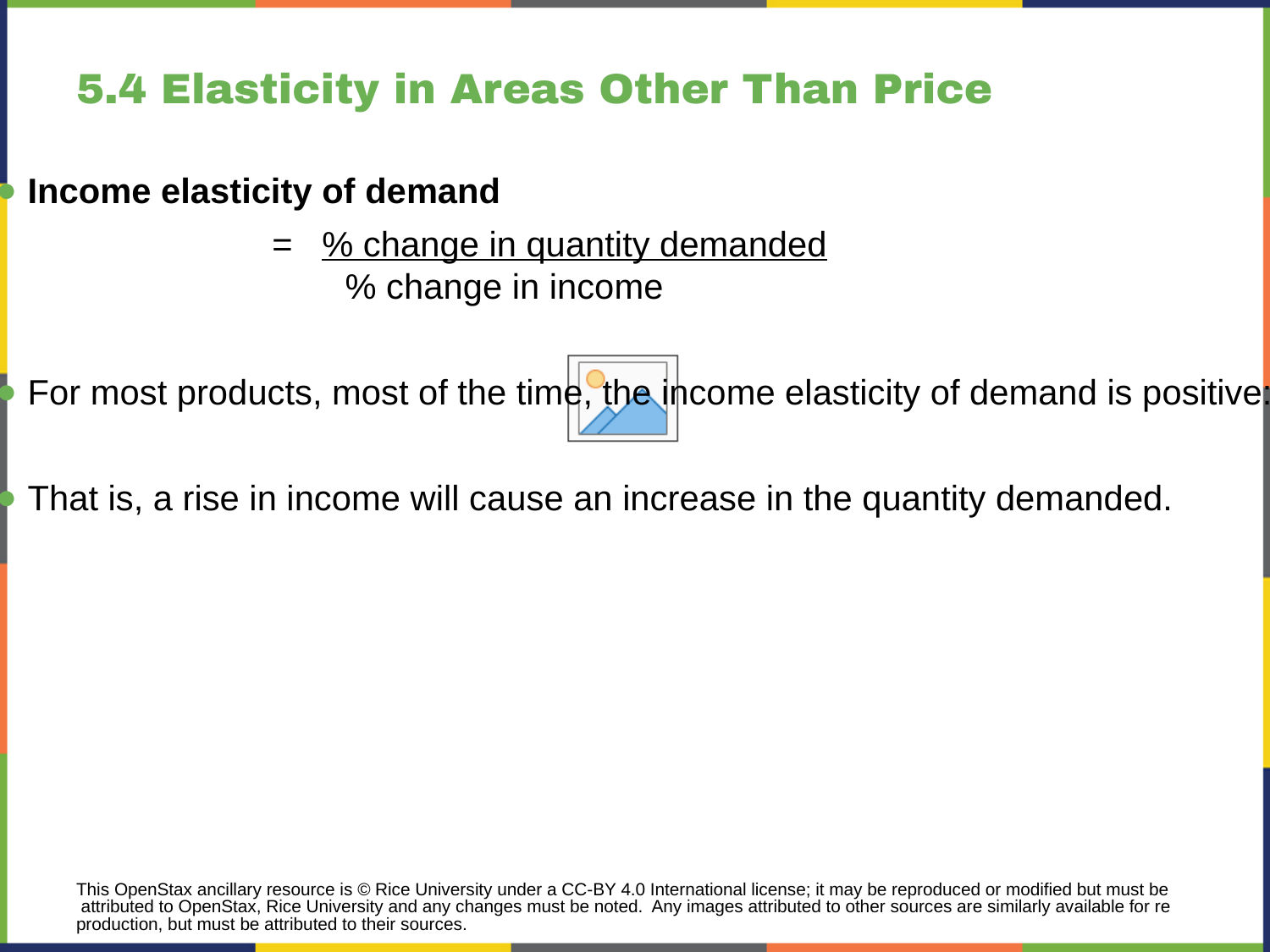

# 5.4 Elasticity in Areas Other Than Price
Income elasticity of demand
=   % change in quantity demanded
% change in income

For most products, most of the time, the income elasticity of demand is positive:

That is, a rise in income will cause an increase in the quantity demanded.

This OpenStax ancillary resource is © Rice University under a CC-BY 4.0 International license; it may be reproduced or modified but must be attributed to OpenStax, Rice University and any changes must be noted.  Any images attributed to other sources are similarly available for reproduction, but must be attributed to their sources.